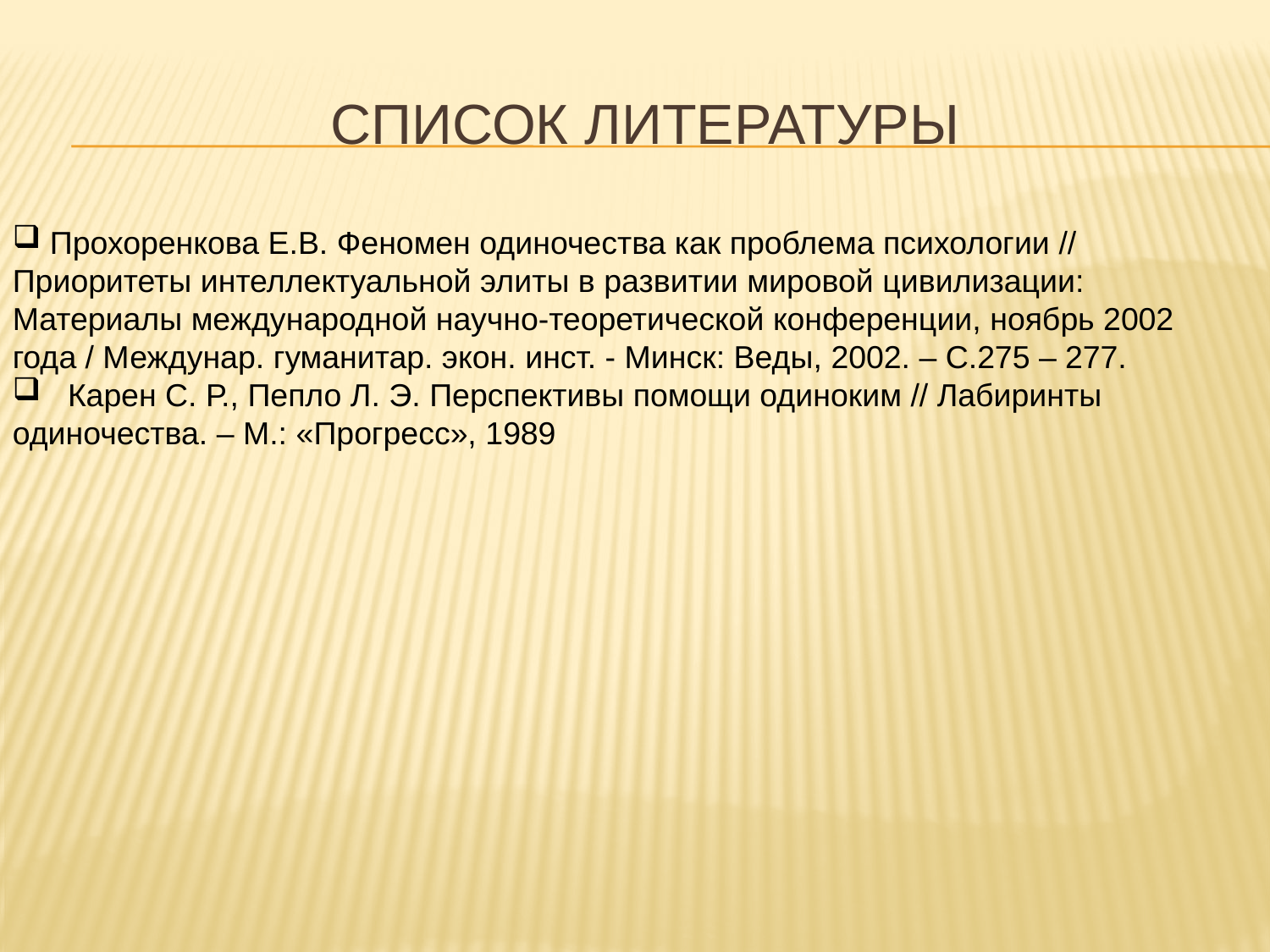

# Список литературы
 Прохоренкова Е.В. Феномен одиночества как проблема психологии // Приоритеты интеллектуальной элиты в развитии мировой цивилизации: Материалы международной научно-теоретической конференции, ноябрь 2002 года / Междунар. гуманитар. экон. инст. - Минск: Веды, 2002. – С.275 – 277.
   Карен С. Р., Пепло Л. Э. Перспективы помощи одиноким // Лабиринты одиночества. – М.: «Прогресс», 1989